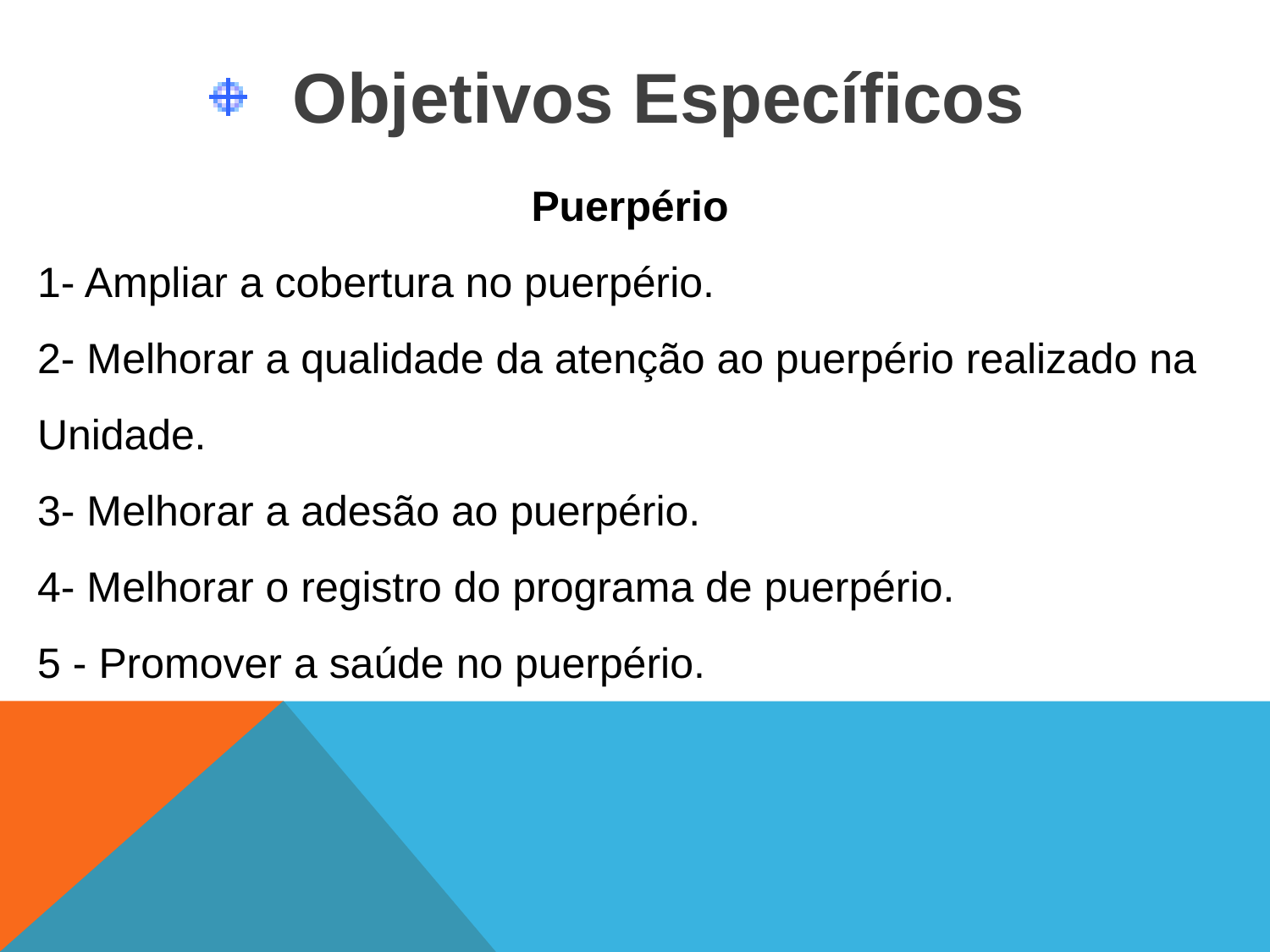

Objetivos Específicos
Puerpério
1- Ampliar a cobertura no puerpério.
2- Melhorar a qualidade da atenção ao puerpério realizado na Unidade.
3- Melhorar a adesão ao puerpério.
4- Melhorar o registro do programa de puerpério.
5 - Promover a saúde no puerpério.